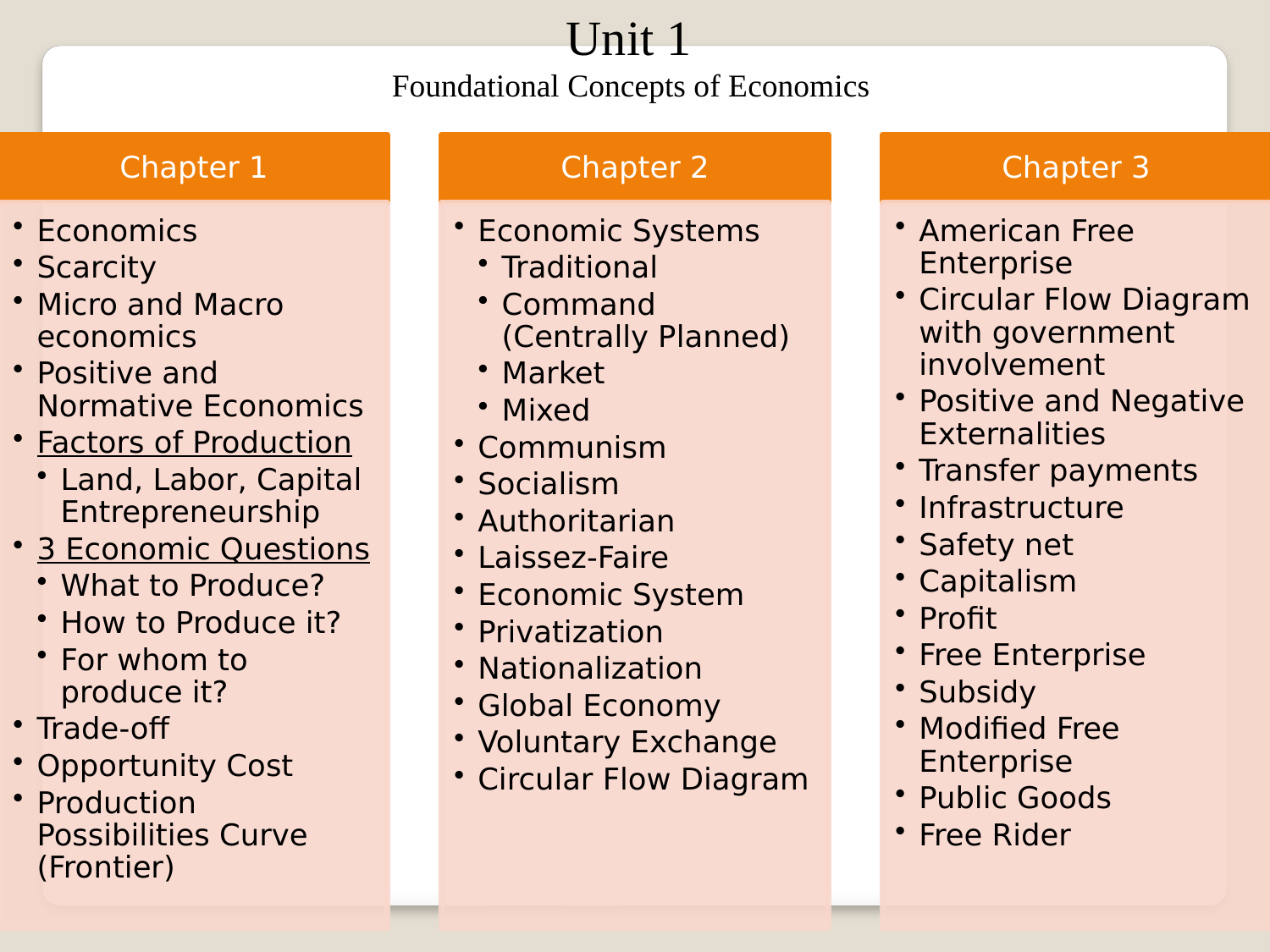

Unit 1
Foundational Concepts of Economics
Chapter 1
Economics
Scarcity
Micro and Macro economics
Positive and Normative Economics
Factors of Production
Land, Labor, Capital Entrepreneurship
3 Economic Questions
What to Produce?
How to Produce it?
For whom to produce it?
Trade-off
Opportunity Cost
Production Possibilities Curve (Frontier)
Chapter 2
Economic Systems
Traditional
Command (Centrally Planned)
Market
Mixed
Communism
Socialism
Authoritarian
Laissez-Faire
Economic System
Privatization
Nationalization
Global Economy
Voluntary Exchange
Circular Flow Diagram
Chapter 3
American Free Enterprise
Circular Flow Diagram with government involvement
Positive and Negative Externalities
Transfer payments
Infrastructure
Safety net
Capitalism
Profit
Free Enterprise
Subsidy
Modified Free Enterprise
Public Goods
Free Rider